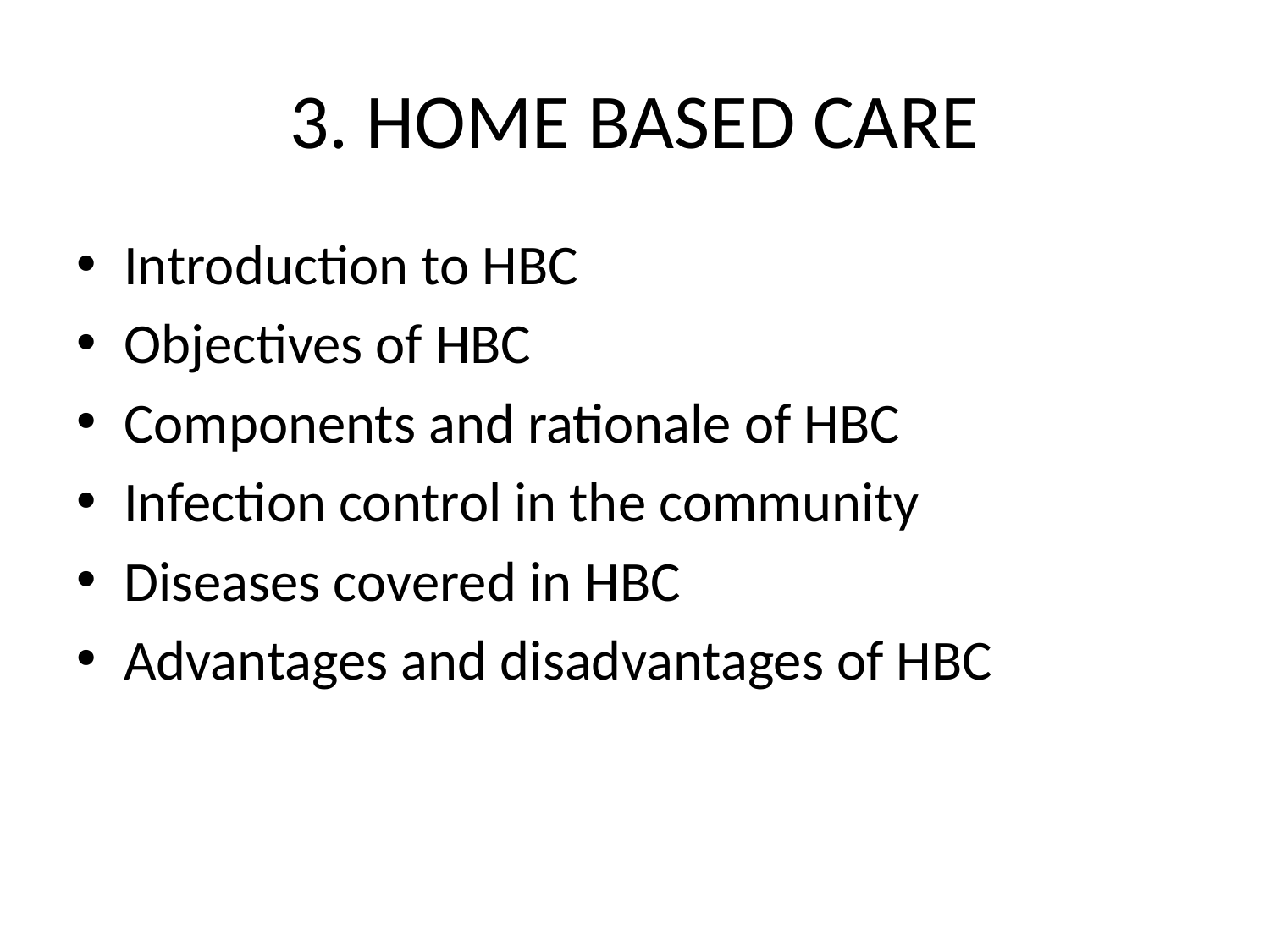

# 3. HOME BASED CARE
Introduction to HBC
Objectives of HBC
Components and rationale of HBC
Infection control in the community
Diseases covered in HBC
Advantages and disadvantages of HBC